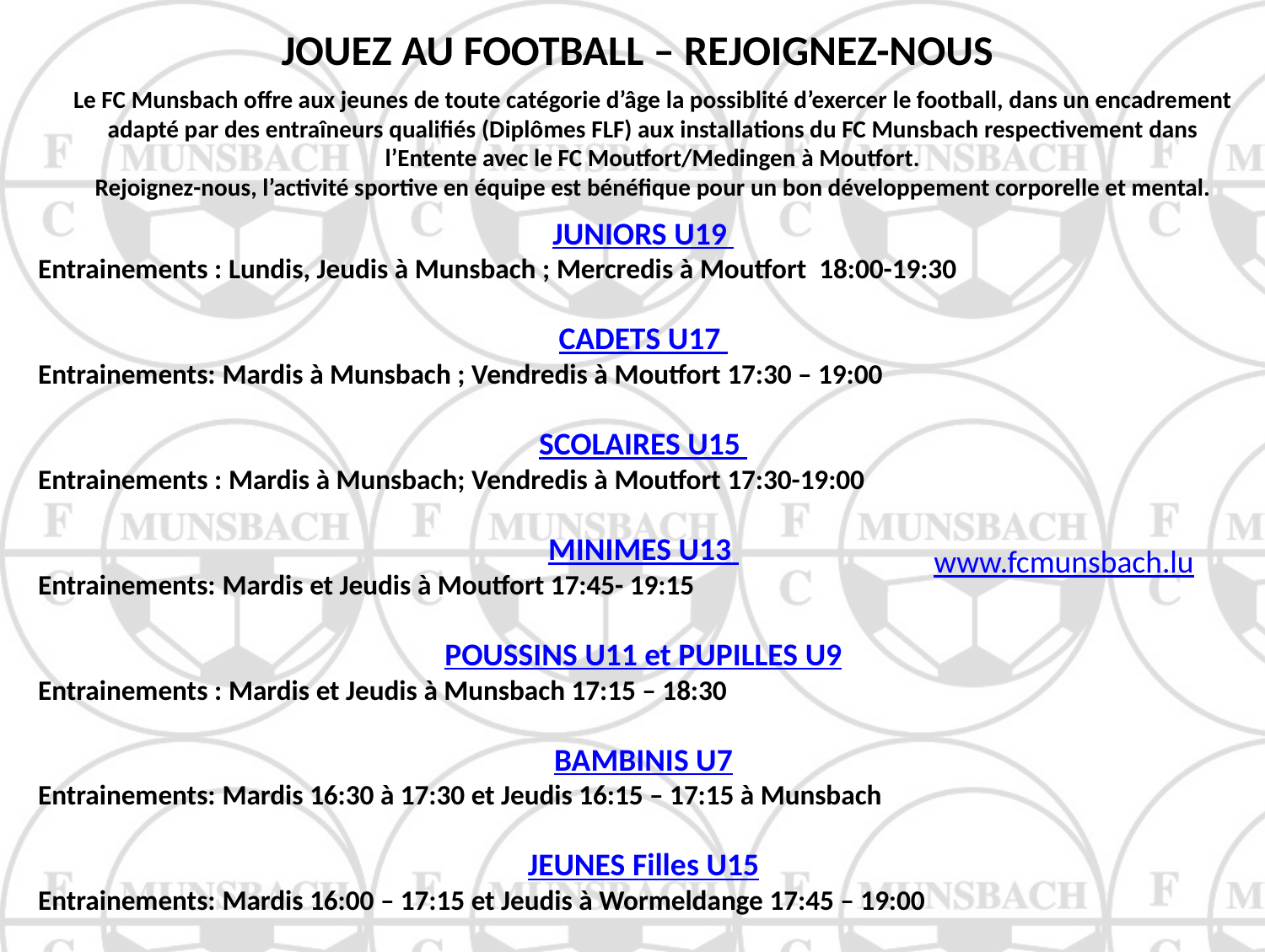

JOUEZ AU FOOTBALL – REJOIGNEZ-NOUS
Le FC Munsbach offre aux jeunes de toute catégorie d’âge la possiblité d’exercer le football, dans un encadrement adapté par des entraîneurs qualifiés (Diplômes FLF) aux installations du FC Munsbach respectivement dans l’Entente avec le FC Moutfort/Medingen à Moutfort.
Rejoignez-nous, l’activité sportive en équipe est bénéfique pour un bon développement corporelle et mental.
JUNIORS U19
Entrainements : Lundis, Jeudis à Munsbach ; Mercredis à Moutfort  18:00-19:30

CADETS U17
Entrainements: Mardis à Munsbach ; Vendredis à Moutfort 17:30 – 19:00

SCOLAIRES U15
Entrainements : Mardis à Munsbach; Vendredis à Moutfort 17:30-19:00

MINIMES U13
Entrainements: Mardis et Jeudis à Moutfort 17:45- 19:15

POUSSINS U11 et PUPILLES U9
Entrainements : Mardis et Jeudis à Munsbach 17:15 – 18:30

BAMBINIS U7
Entrainements: Mardis 16:30 à 17:30 et Jeudis 16:15 – 17:15 à Munsbach

JEUNES Filles U15
Entrainements: Mardis 16:00 – 17:15 et Jeudis à Wormeldange 17:45 – 19:00
www.fcmunsbach.lu